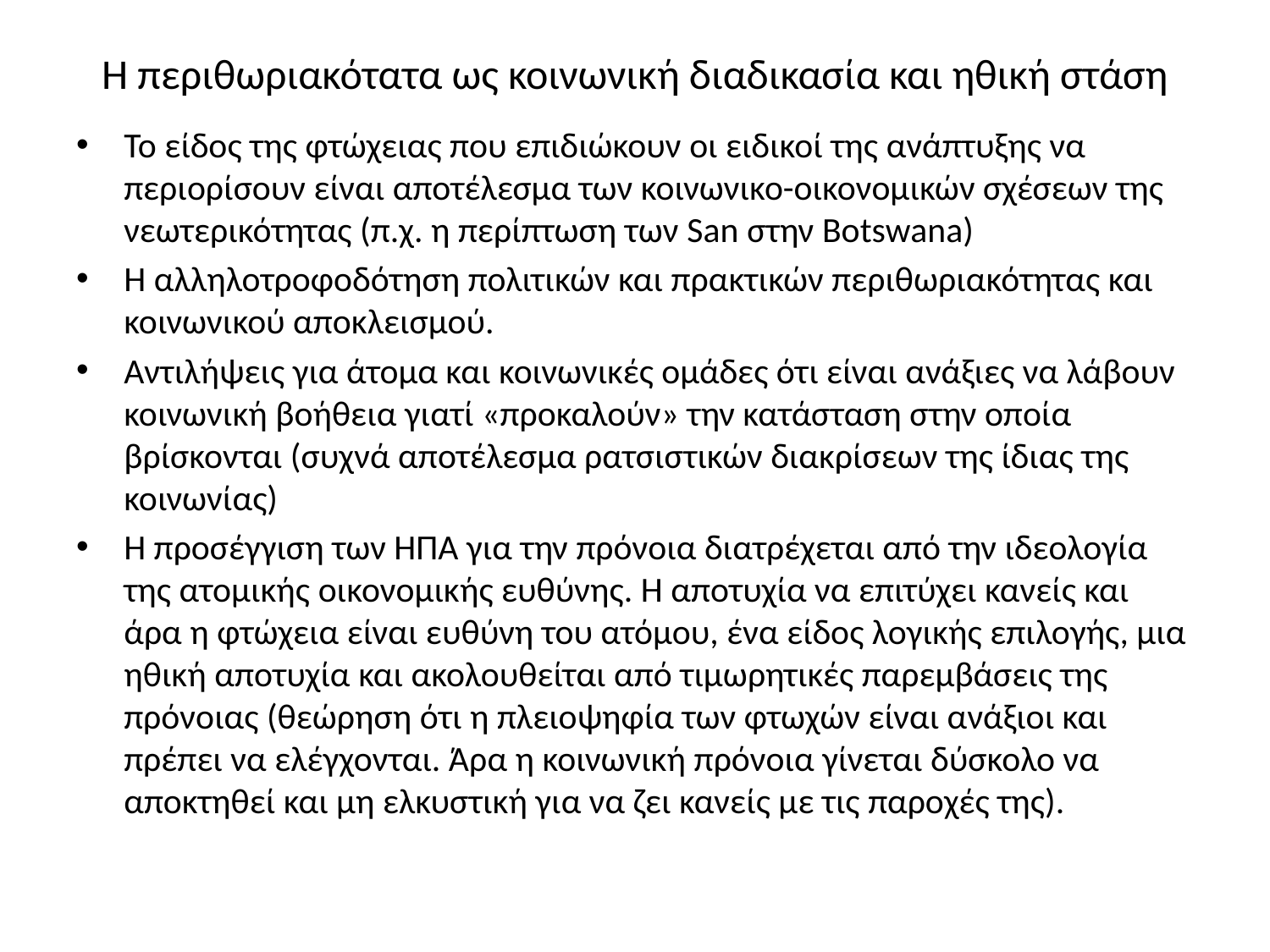

# Η περιθωριακότατα ως κοινωνική διαδικασία και ηθική στάση
Το είδος της φτώχειας που επιδιώκουν οι ειδικοί της ανάπτυξης να περιορίσουν είναι αποτέλεσμα των κοινωνικο-οικονομικών σχέσεων της νεωτερικότητας (π.χ. η περίπτωση των San στην Botswana)
H αλληλοτροφοδότηση πολιτικών και πρακτικών περιθωριακότητας και κοινωνικού αποκλεισμού.
Αντιλήψεις για άτομα και κοινωνικές ομάδες ότι είναι ανάξιες να λάβουν κοινωνική βοήθεια γιατί «προκαλούν» την κατάσταση στην οποία βρίσκονται (συχνά αποτέλεσμα ρατσιστικών διακρίσεων της ίδιας της κοινωνίας)
Η προσέγγιση των ΗΠΑ για την πρόνοια διατρέχεται από την ιδεολογία της ατομικής οικονομικής ευθύνης. Η αποτυχία να επιτύχει κανείς και άρα η φτώχεια είναι ευθύνη του ατόμου, ένα είδος λογικής επιλογής, μια ηθική αποτυχία και ακολουθείται από τιμωρητικές παρεμβάσεις της πρόνοιας (θεώρηση ότι η πλειοψηφία των φτωχών είναι ανάξιοι και πρέπει να ελέγχονται. Άρα η κοινωνική πρόνοια γίνεται δύσκολο να αποκτηθεί και μη ελκυστική για να ζει κανείς με τις παροχές της).